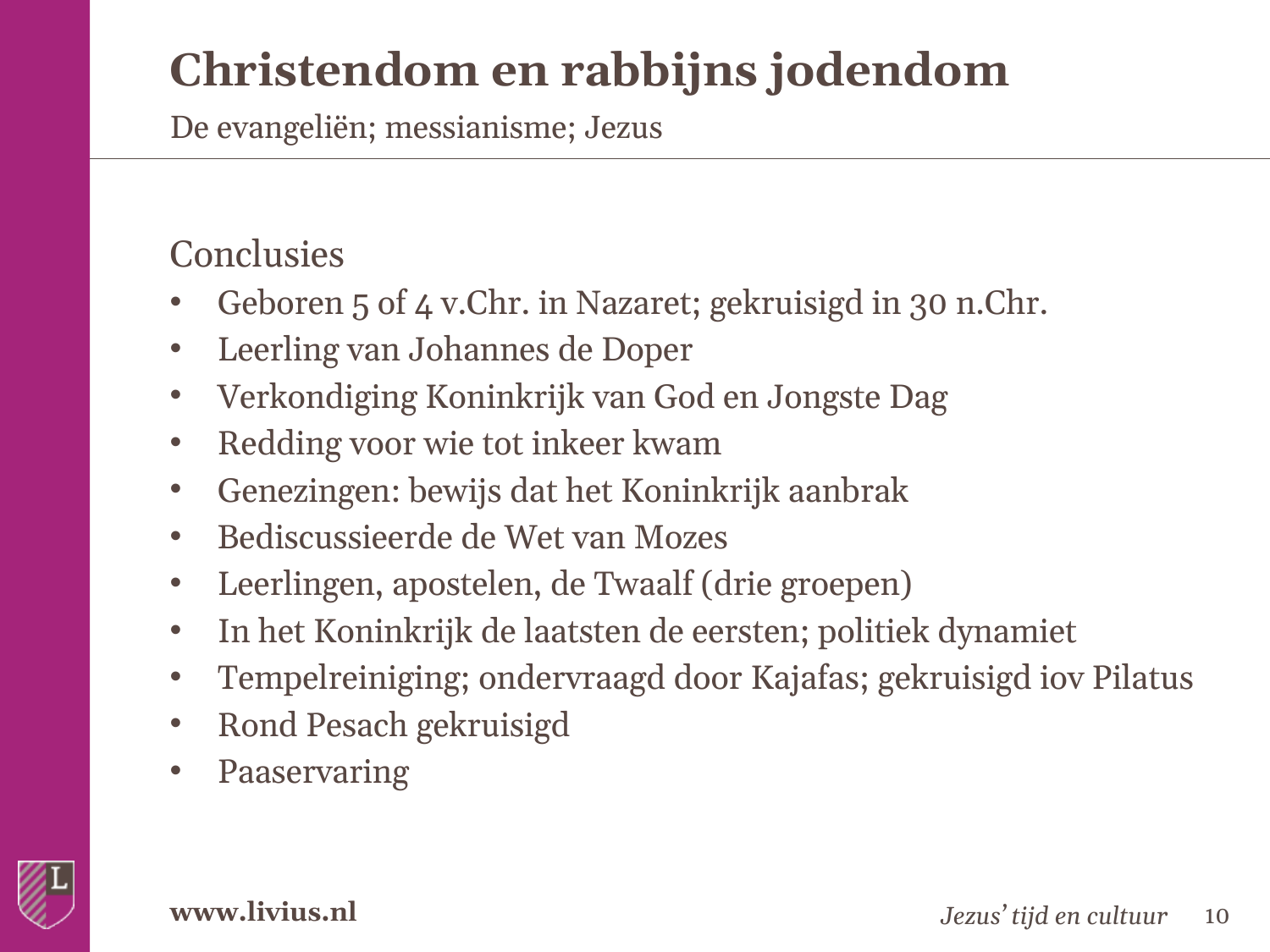

# Christendom en rabbijns jodendom
De evangeliën; messianisme; Jezus

Conclusies
Geboren 5 of 4 v.Chr. in Nazaret; gekruisigd in 30 n.Chr.
Leerling van Johannes de Doper
Verkondiging Koninkrijk van God en Jongste Dag
Redding voor wie tot inkeer kwam
Genezingen: bewijs dat het Koninkrijk aanbrak
Bediscussieerde de Wet van Mozes
Leerlingen, apostelen, de Twaalf (drie groepen)
In het Koninkrijk de laatsten de eersten; politiek dynamiet
Tempelreiniging; ondervraagd door Kajafas; gekruisigd iov Pilatus
Rond Pesach gekruisigd
Paaservaring

Jezus’ tijd en cultuur
10